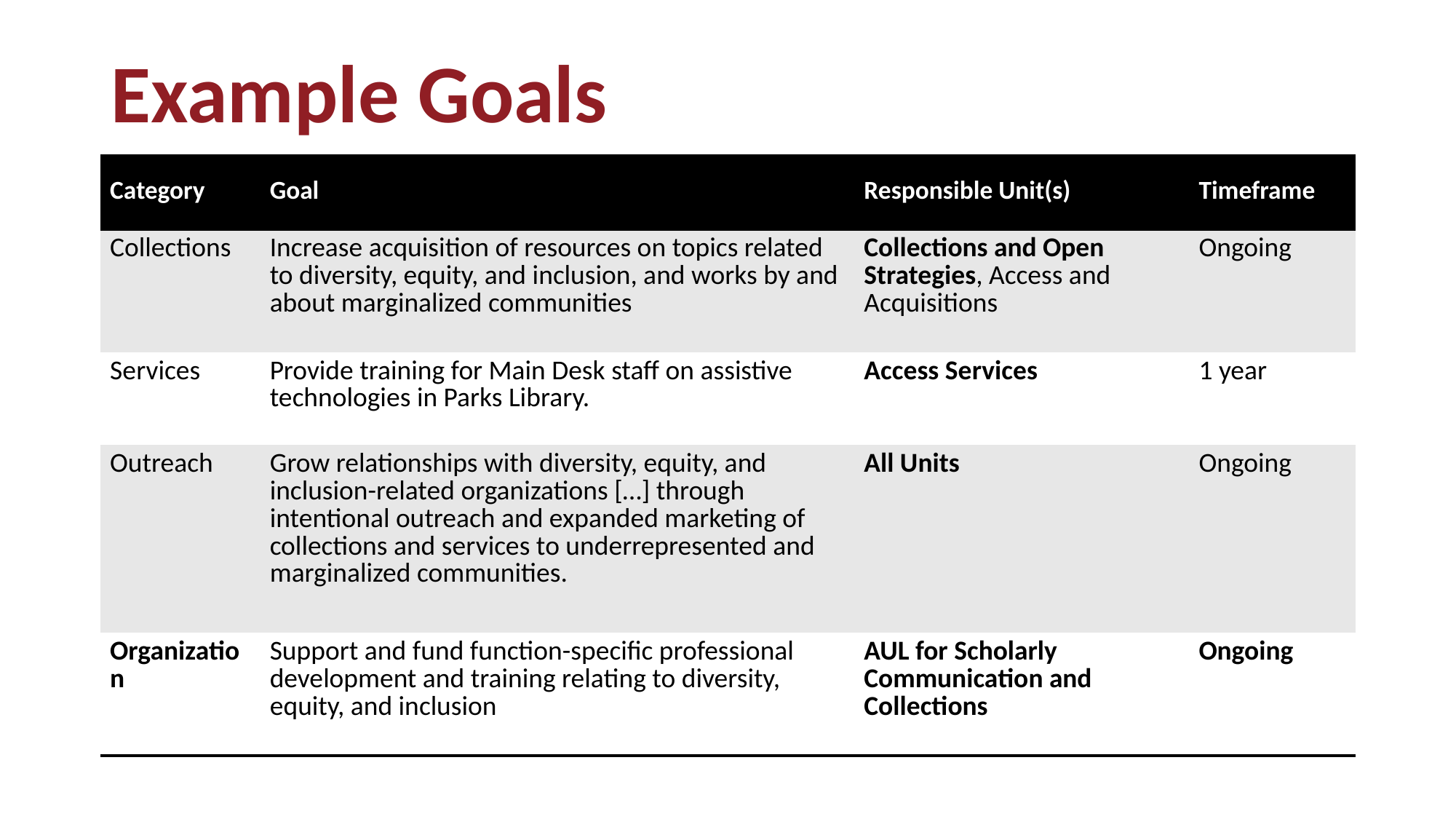

# Example Goals
| Category | Goal | Responsible Unit(s) | Timeframe |
| --- | --- | --- | --- |
| Collections | Increase acquisition of resources on topics related to diversity, equity, and inclusion, and works by and about marginalized communities | Collections and Open Strategies, Access and Acquisitions | Ongoing |
| Services | Provide training for Main Desk staff on assistive technologies in Parks Library. | Access Services | 1 year |
| Outreach | Grow relationships with diversity, equity, and inclusion-related organizations […] through intentional outreach and expanded marketing of collections and services to underrepresented and marginalized communities. | All Units | Ongoing |
| Organization | Support and fund function-specific professional development and training relating to diversity, equity, and inclusion | AUL for Scholarly Communication and Collections | Ongoing |